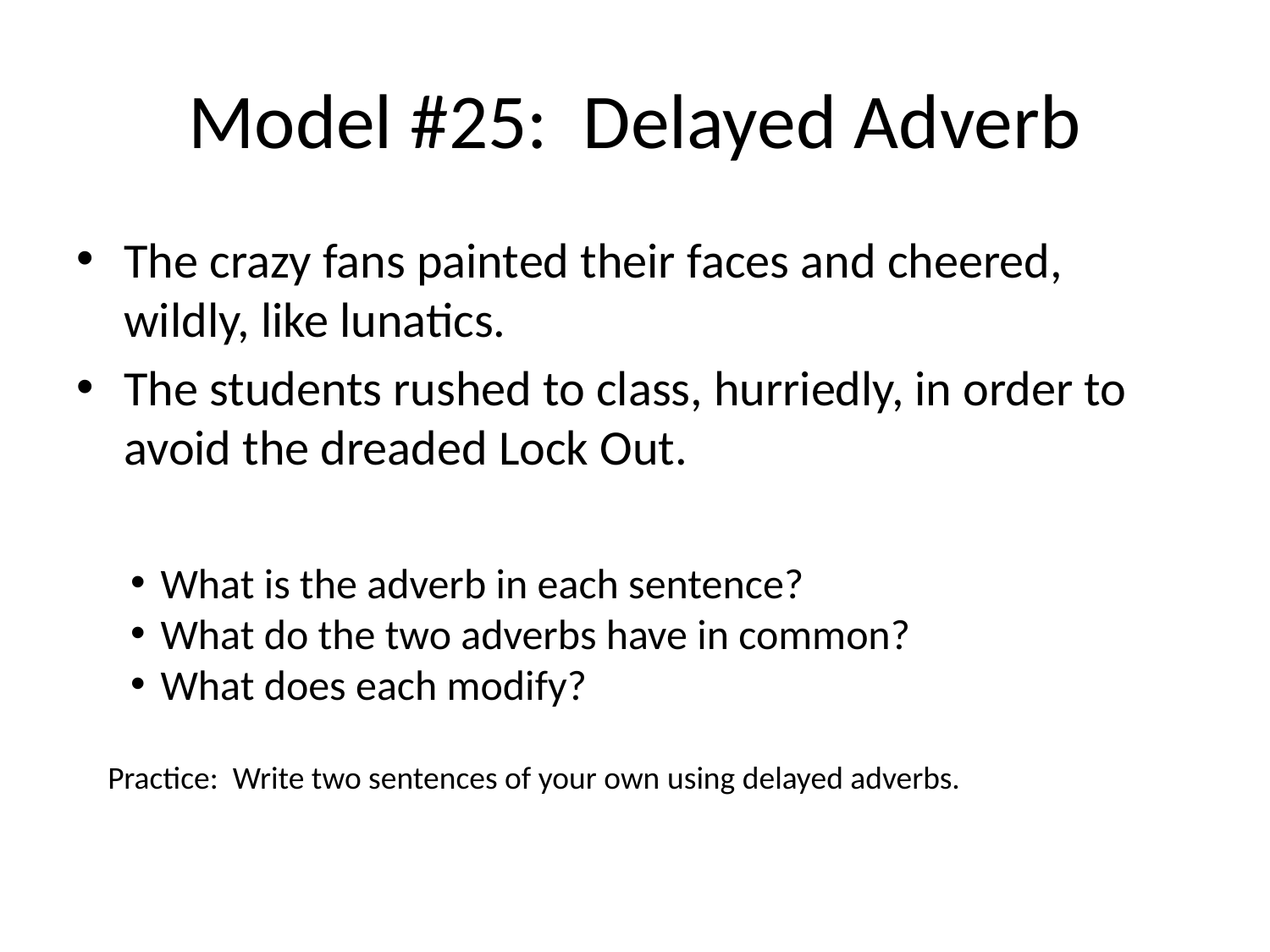

# Model #25:  Delayed Adverb
The crazy fans painted their faces and cheered, wildly, like lunatics.
The students rushed to class, hurriedly, in order to avoid the dreaded Lock Out.
What is the adverb in each sentence?
What do the two adverbs have in common?
What does each modify?
Practice:  Write two sentences of your own using delayed adverbs.